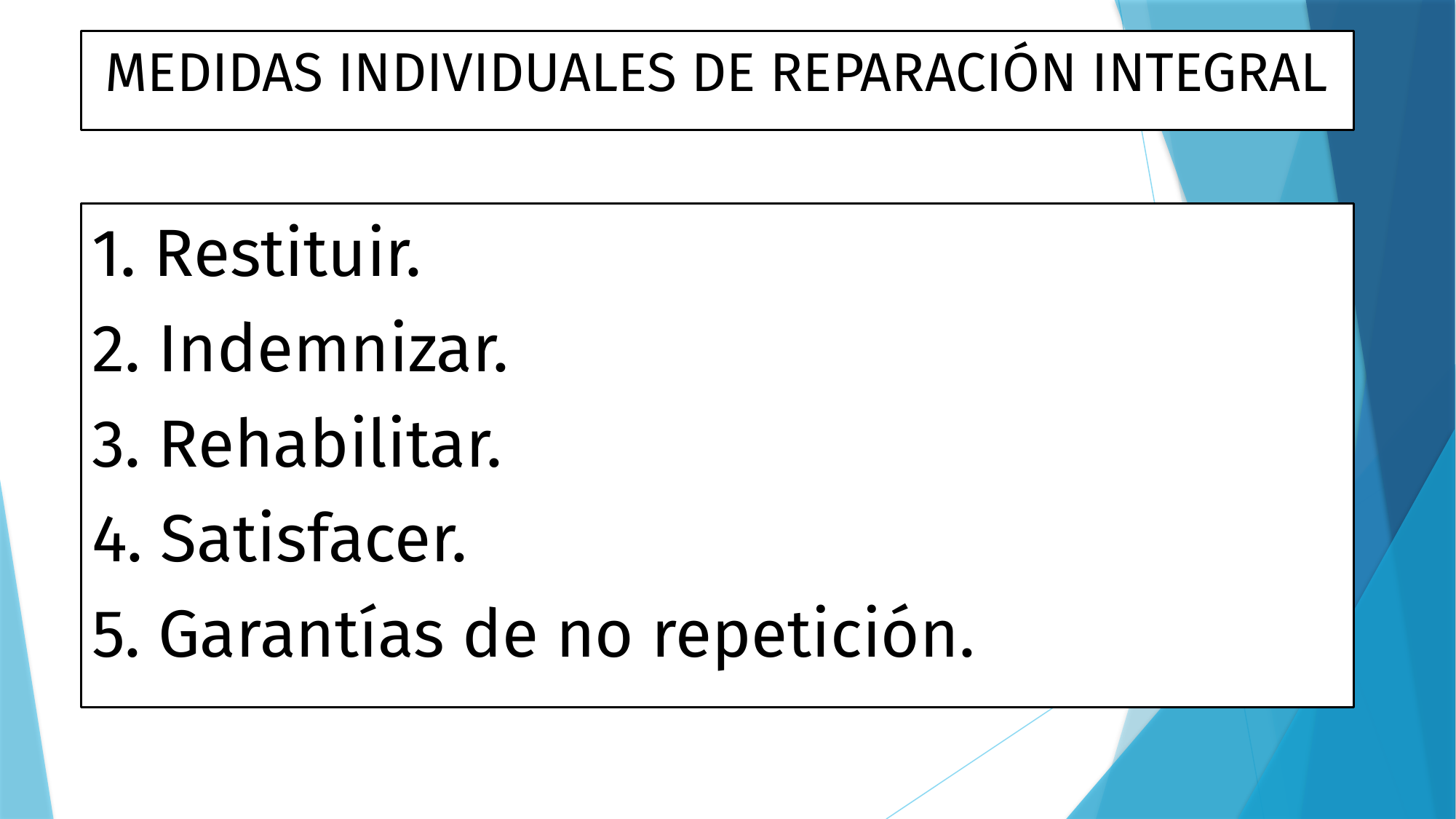

# MEDIDAS INDIVIDUALES DE REPARACIÓN INTEGRAL
1. Restituir.
2. Indemnizar.
3. Rehabilitar.
4. Satisfacer.
5. Garantías de no repetición.